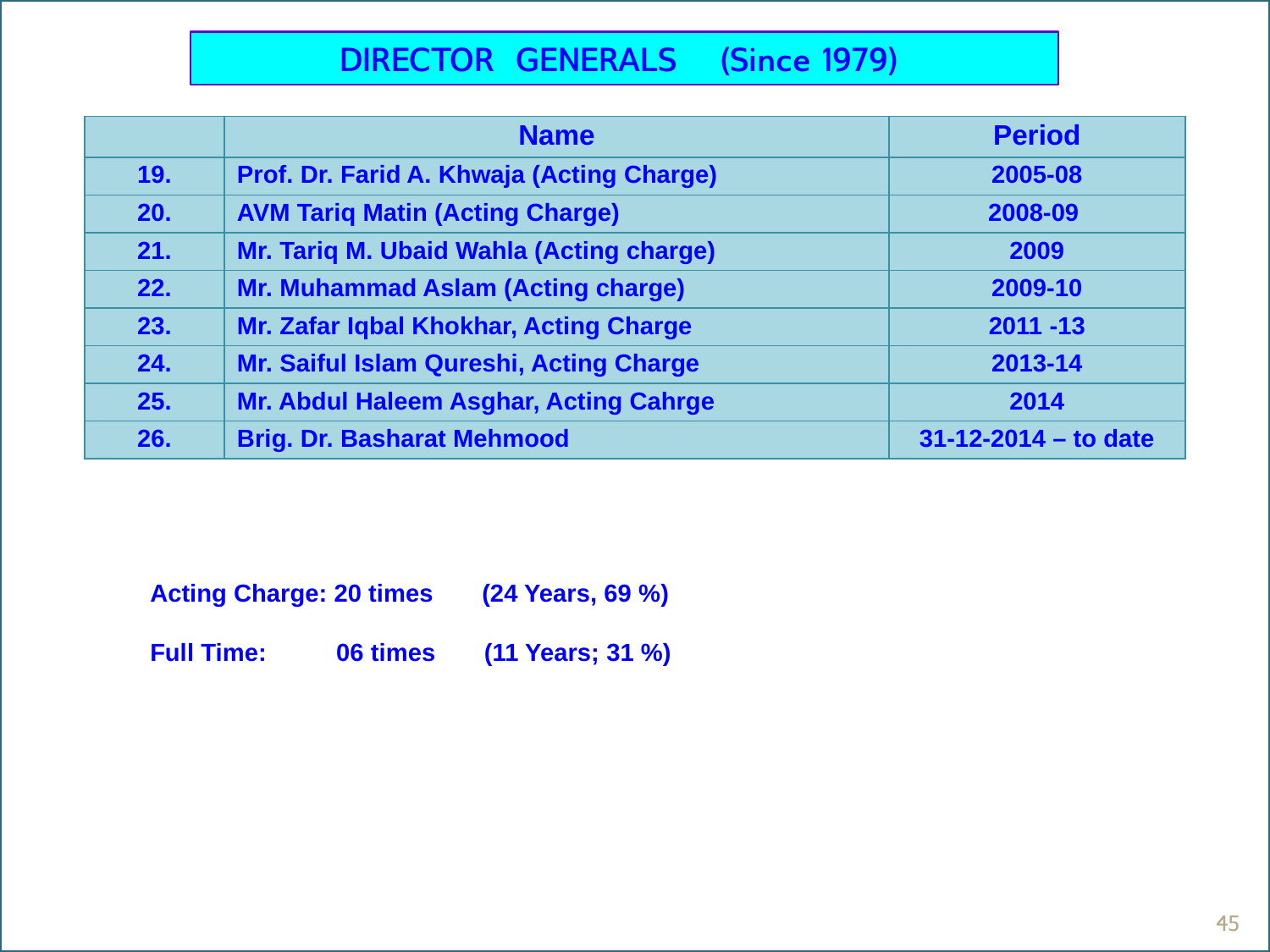

# DIRECTOR  GENERALS    (Since 1979)
|  | Name | Period |
| --- | --- | --- |
| 19. | Prof. Dr. Farid A. Khwaja (Acting Charge) | 2005-08 |
| 20. | AVM Tariq Matin (Acting Charge) | 2008-09 |
| 21. | Mr. Tariq M. Ubaid Wahla (Acting charge) | 2009 |
| 22. | Mr. Muhammad Aslam (Acting charge) | 2009-10 |
| 23. | Mr. Zafar Iqbal Khokhar, Acting Charge | 2011 -13 |
| 24. | Mr. Saiful Islam Qureshi, Acting Charge | 2013-14 |
| 25. | Mr. Abdul Haleem Asghar, Acting Cahrge | 2014 |
| 26. | Brig. Dr. Basharat Mehmood | 31-12-2014 – to date |
Acting Charge: 20 times       (24 Years, 69 %)

Full Time:          06 times       (11 Years; 31 %)
45